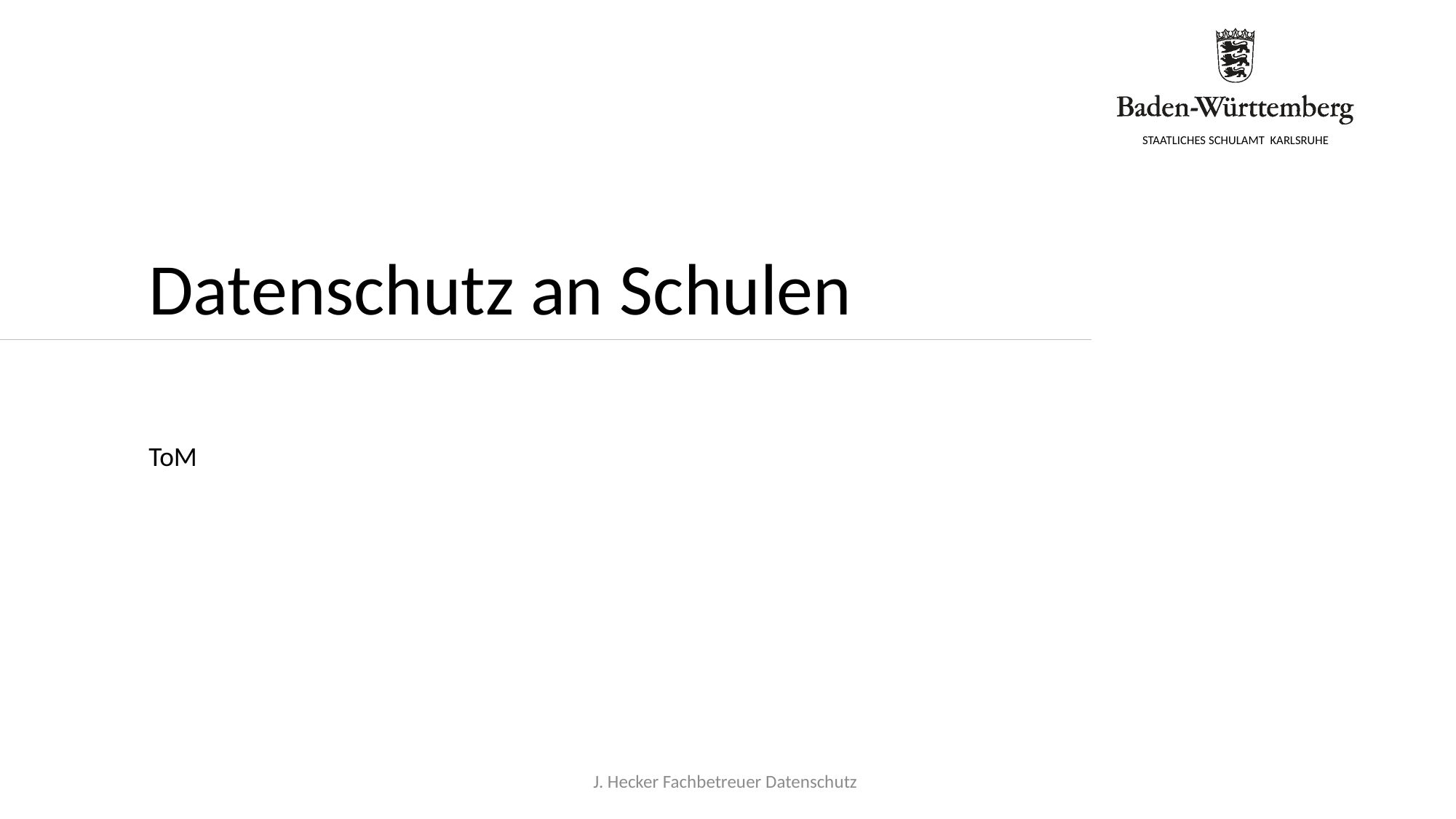

# Datenschutz an Schulen
ToM

J. Hecker Fachbetreuer Datenschutz